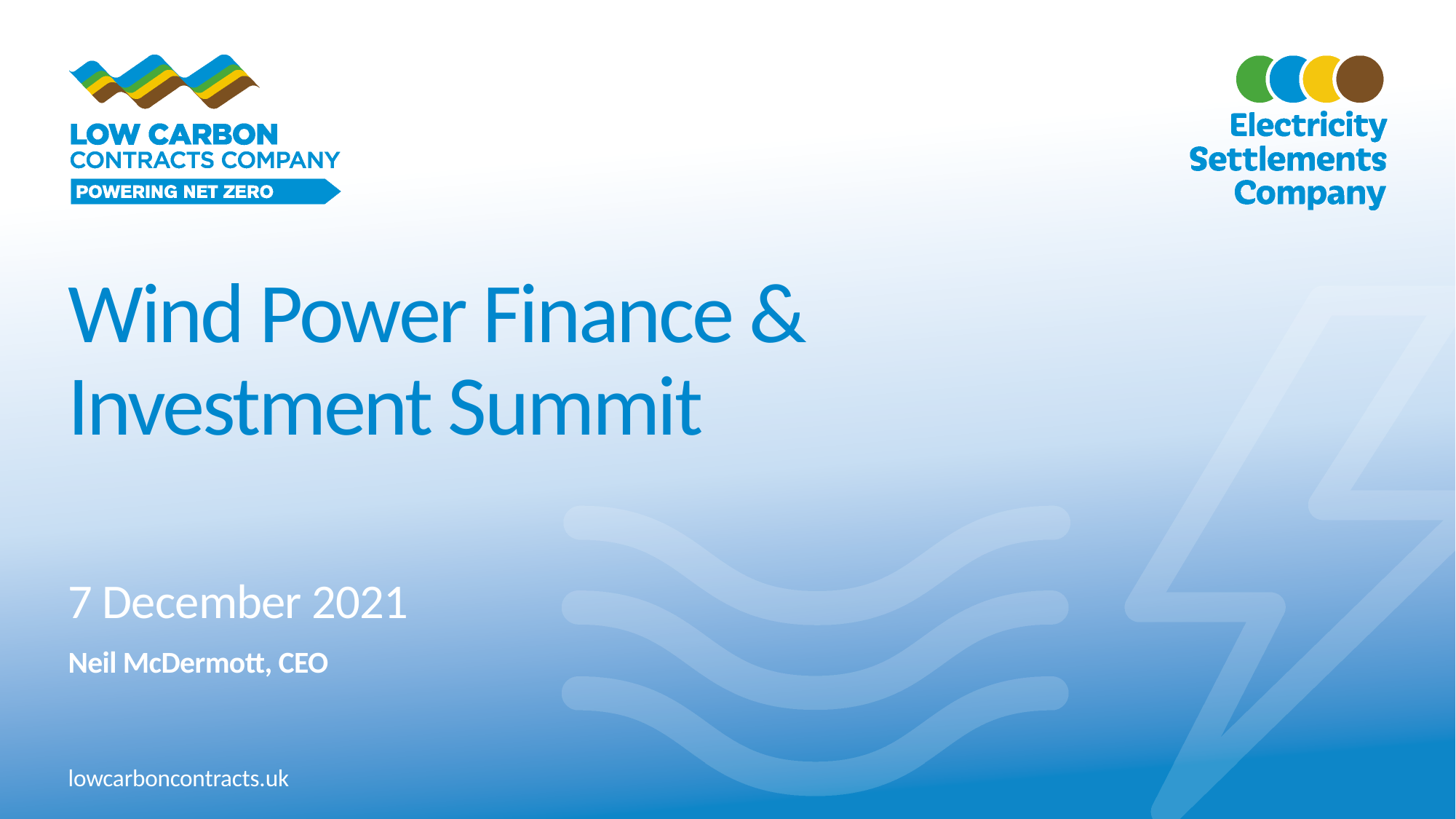

# Wind Power Finance & Investment Summit
7 December 2021
Neil McDermott, CEO
lowcarboncontracts.uk